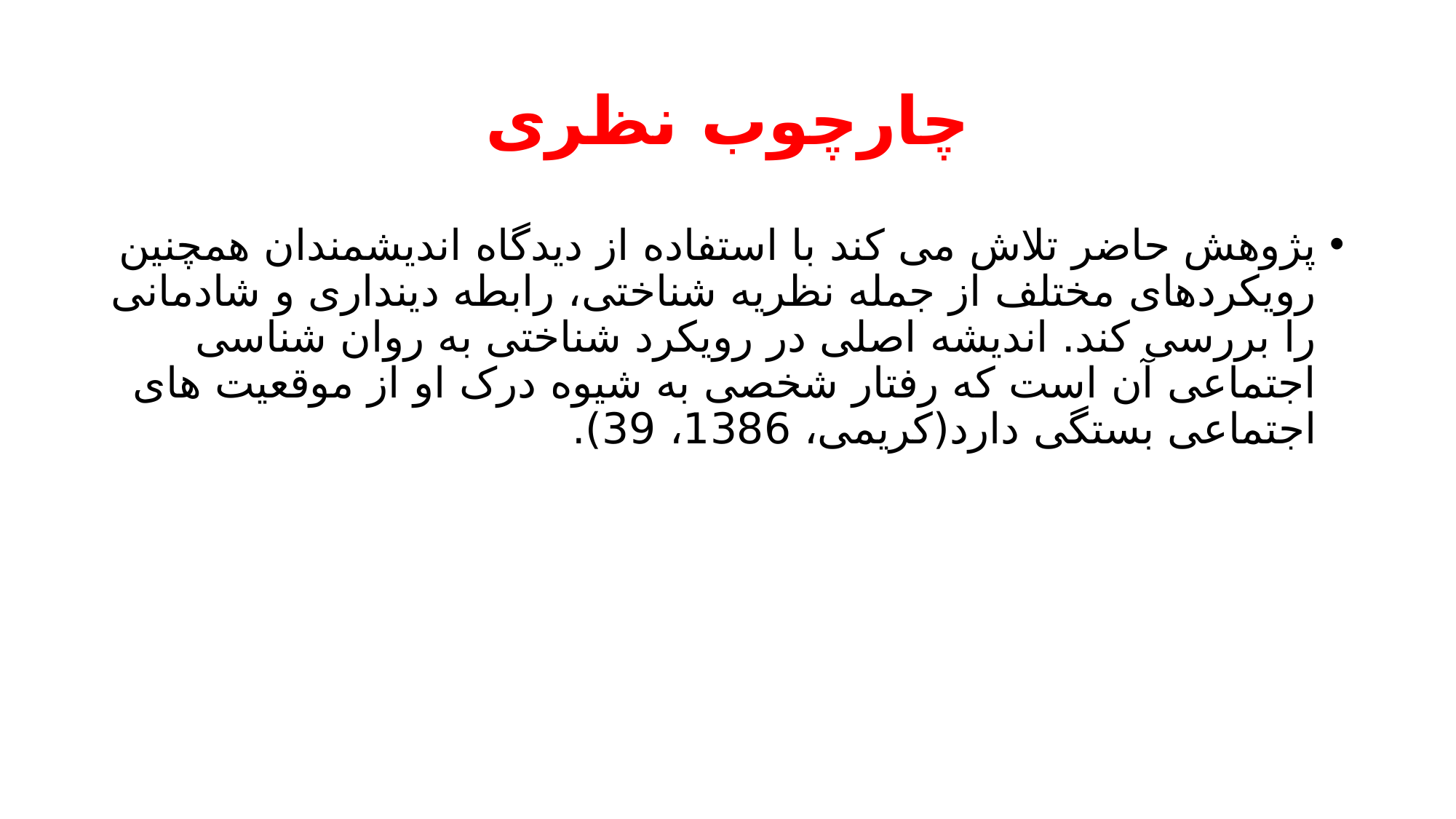

# چارچوب نظری
پژوهش حاضر تلاش می کند با استفاده از دیدگاه اندیشمندان همچنین رویکردهای مختلف از جمله نظریه شناختی، رابطه دینداری و شادمانی را بررسی کند. اندیشه اصلی در رویکرد شناختی به روان شناسی اجتماعی آن است که رفتار شخصی به شیوه درک او از موقعیت های اجتماعی بستگی دارد(کریمی، 1386، 39).